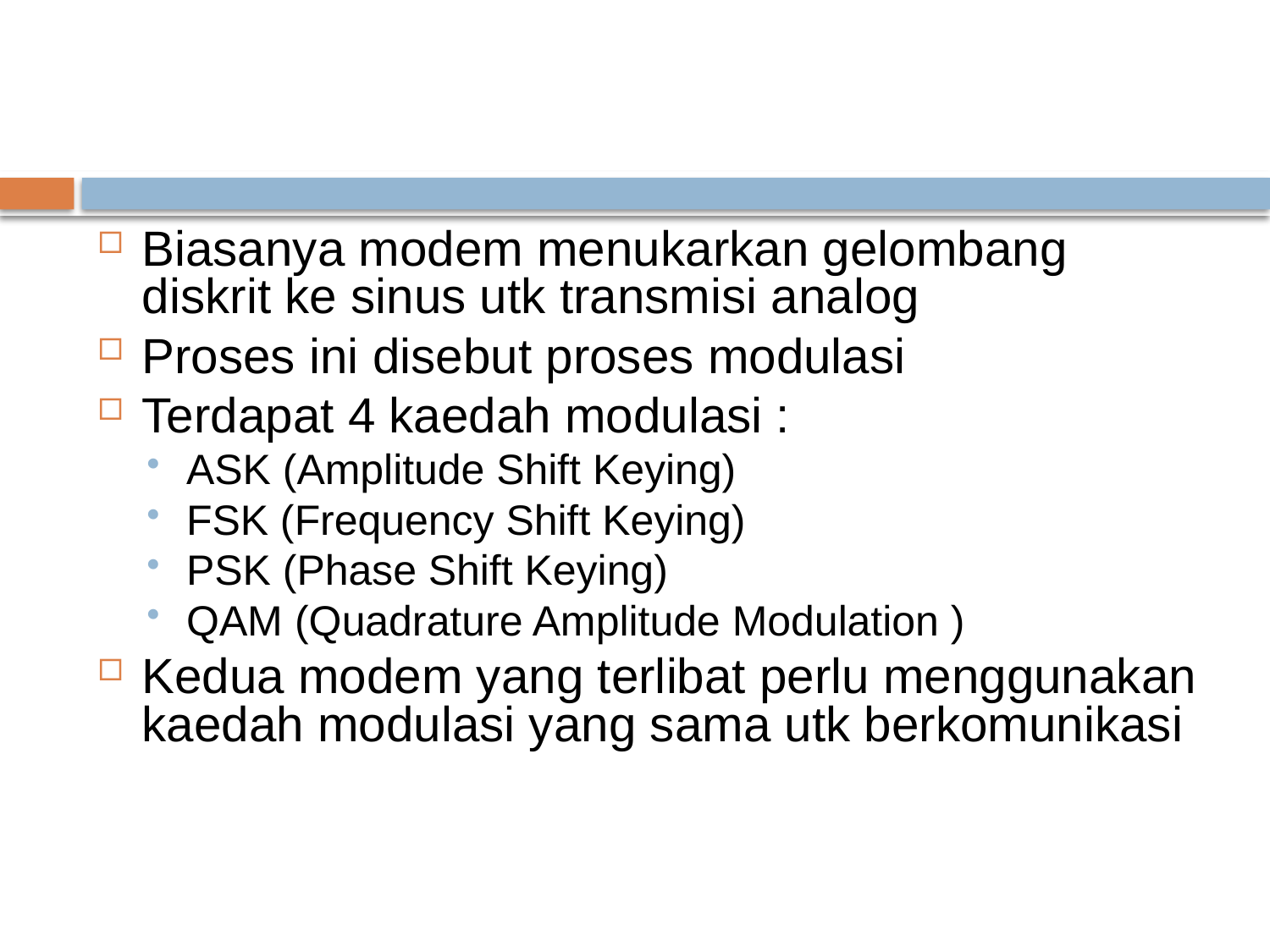

#
Biasanya modem menukarkan gelombang diskrit ke sinus utk transmisi analog
Proses ini disebut proses modulasi
Terdapat 4 kaedah modulasi :
ASK (Amplitude Shift Keying)
FSK (Frequency Shift Keying)
PSK (Phase Shift Keying)
QAM (Quadrature Amplitude Modulation )
Kedua modem yang terlibat perlu menggunakan kaedah modulasi yang sama utk berkomunikasi